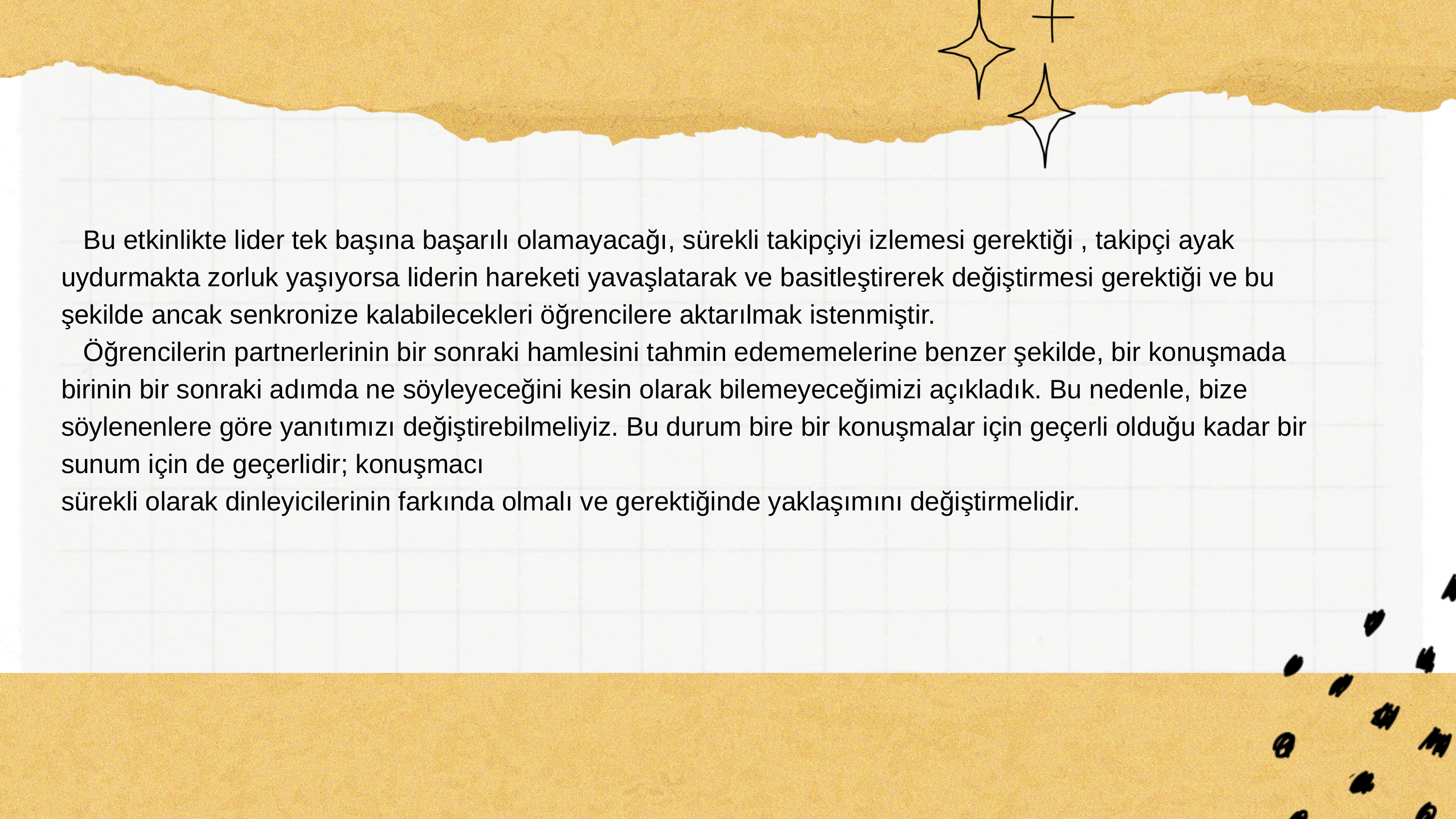

Bu etkinlikte lider tek başına başarılı olamayacağı, sürekli takipçiyi izlemesi gerektiği , takipçi ayak uydurmakta zorluk yaşıyorsa liderin hareketi yavaşlatarak ve basitleştirerek değiştirmesi gerektiği ve bu şekilde ancak senkronize kalabilecekleri öğrencilere aktarılmak istenmiştir.
   Öğrencilerin partnerlerinin bir sonraki hamlesini tahmin edememelerine benzer şekilde, bir konuşmada birinin bir sonraki adımda ne söyleyeceğini kesin olarak bilemeyeceğimizi açıkladık. Bu nedenle, bize söylenenlere göre yanıtımızı değiştirebilmeliyiz. Bu durum bire bir konuşmalar için geçerli olduğu kadar bir sunum için de geçerlidir; konuşmacı
sürekli olarak dinleyicilerinin farkında olmalı ve gerektiğinde yaklaşımını değiştirmelidir.